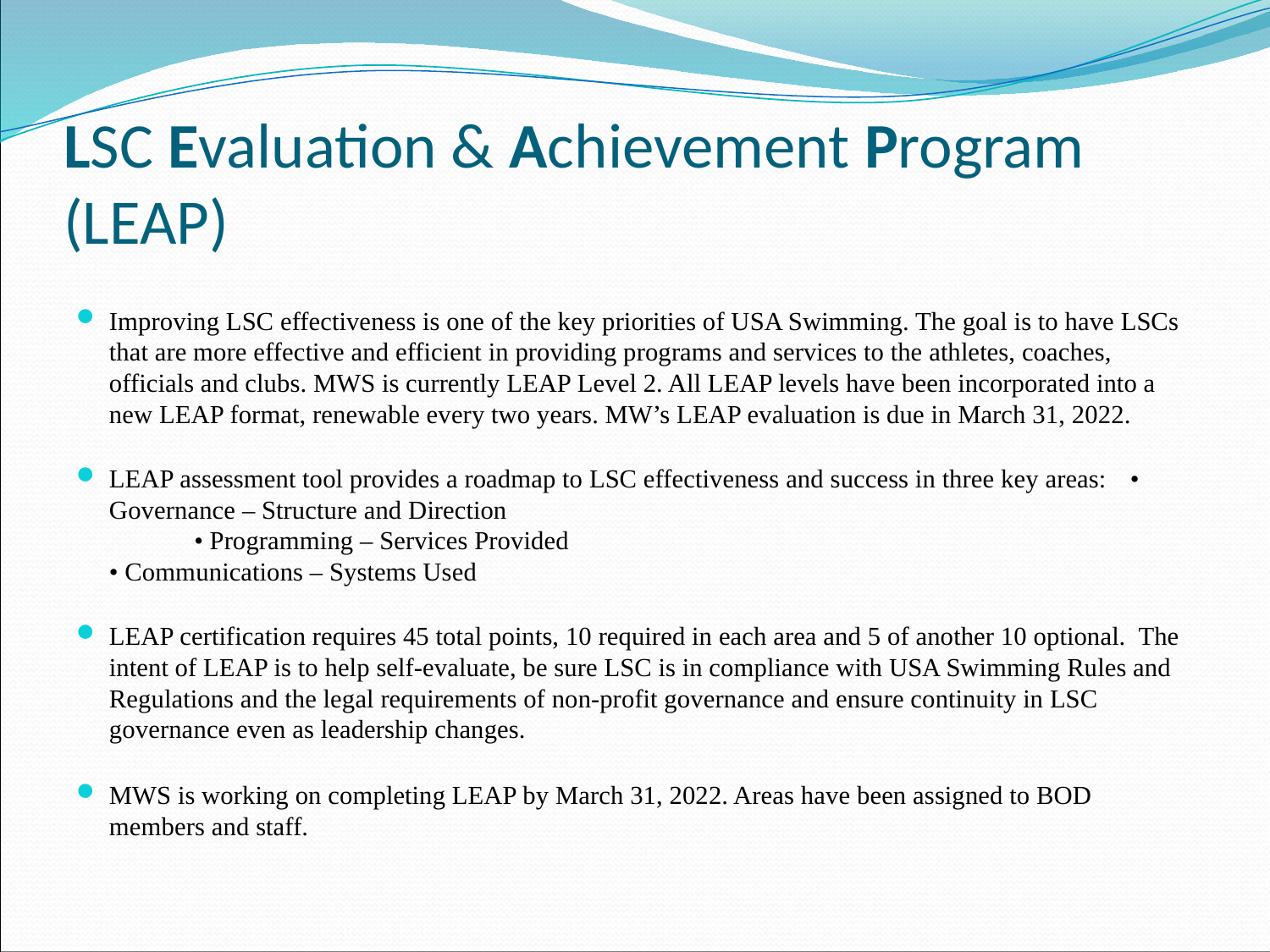

# LSC Evaluation & Achievement Program  (LEAP)

Improving LSC effectiveness is one of the key priorities of USA Swimming. The goal is to have LSCs that are more effective and efficient in providing programs and services to the athletes, coaches, officials and clubs. MWS is currently LEAP Level 2. All LEAP levels have been incorporated into a new LEAP format, renewable every two years. MW’s LEAP evaluation is due in March 31, 2022.

LEAP assessment tool provides a roadmap to LSC effectiveness and success in three key areas:	• Governance – Structure and Direction
 	• Programming – Services Provided
	• Communications – Systems Used

LEAP certification requires 45 total points, 10 required in each area and 5 of another 10 optional.  The intent of LEAP is to help self-evaluate, be sure LSC is in compliance with USA Swimming Rules and Regulations and the legal requirements of non-profit governance and ensure continuity in LSC governance even as leadership changes.

MWS is working on completing LEAP by March 31, 2022. Areas have been assigned to BOD members and staff.